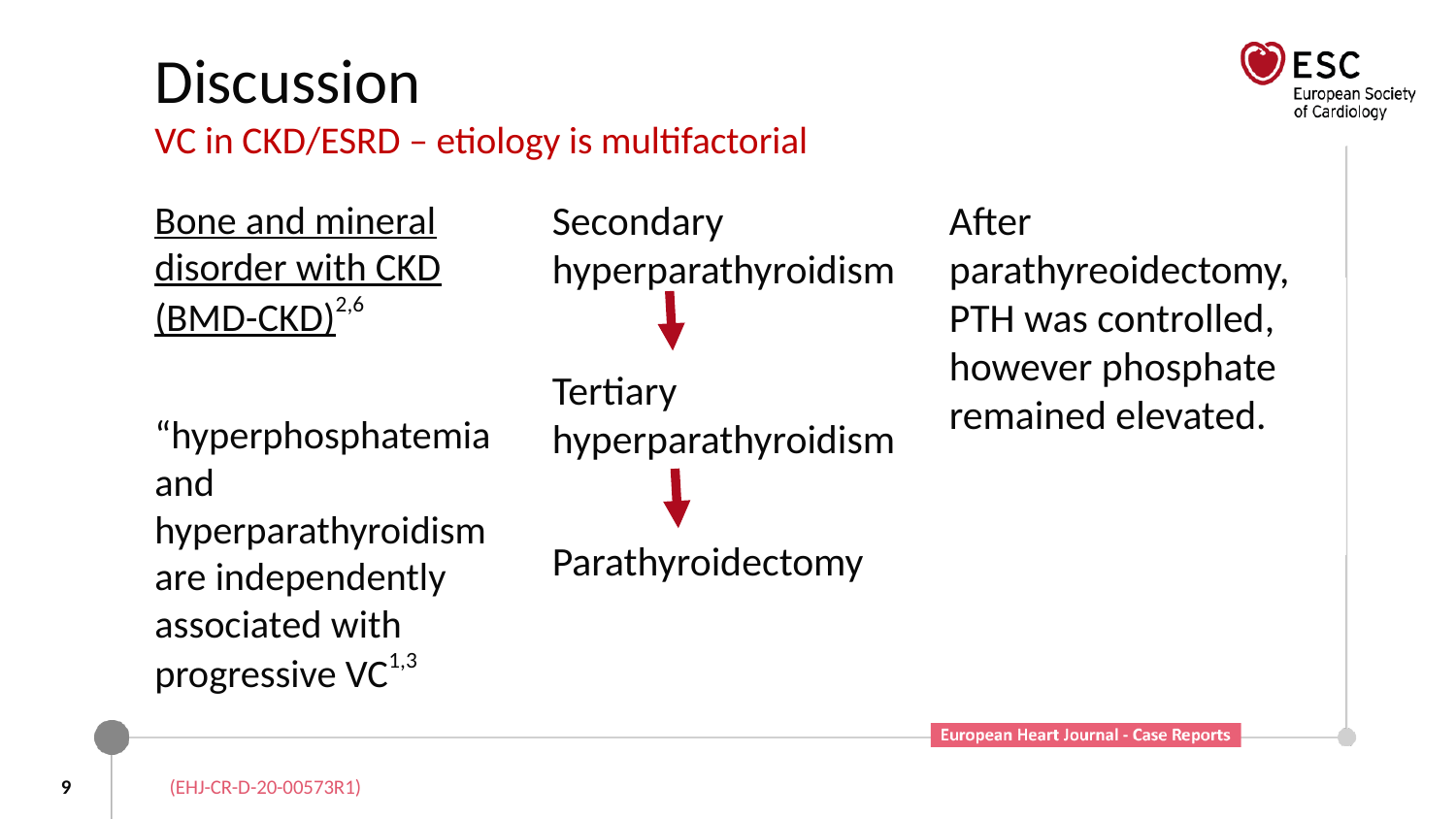

# Discussion VC in CKD/ESRD – etiology is multifactorial
Bone and mineral disorder with CKD (BMD-CKD)2,6

“hyperphosphatemia and hyperparathyroidism are independently associated with progressive VC1,3

Secondary hyperparathyroidism

Tertiary hyperparathyroidism

Parathyroidectomy

After parathyreoidectomy, PTH was controlled, however phosphate remained elevated.

9
(EHJ-CR-D-20-00573R1)